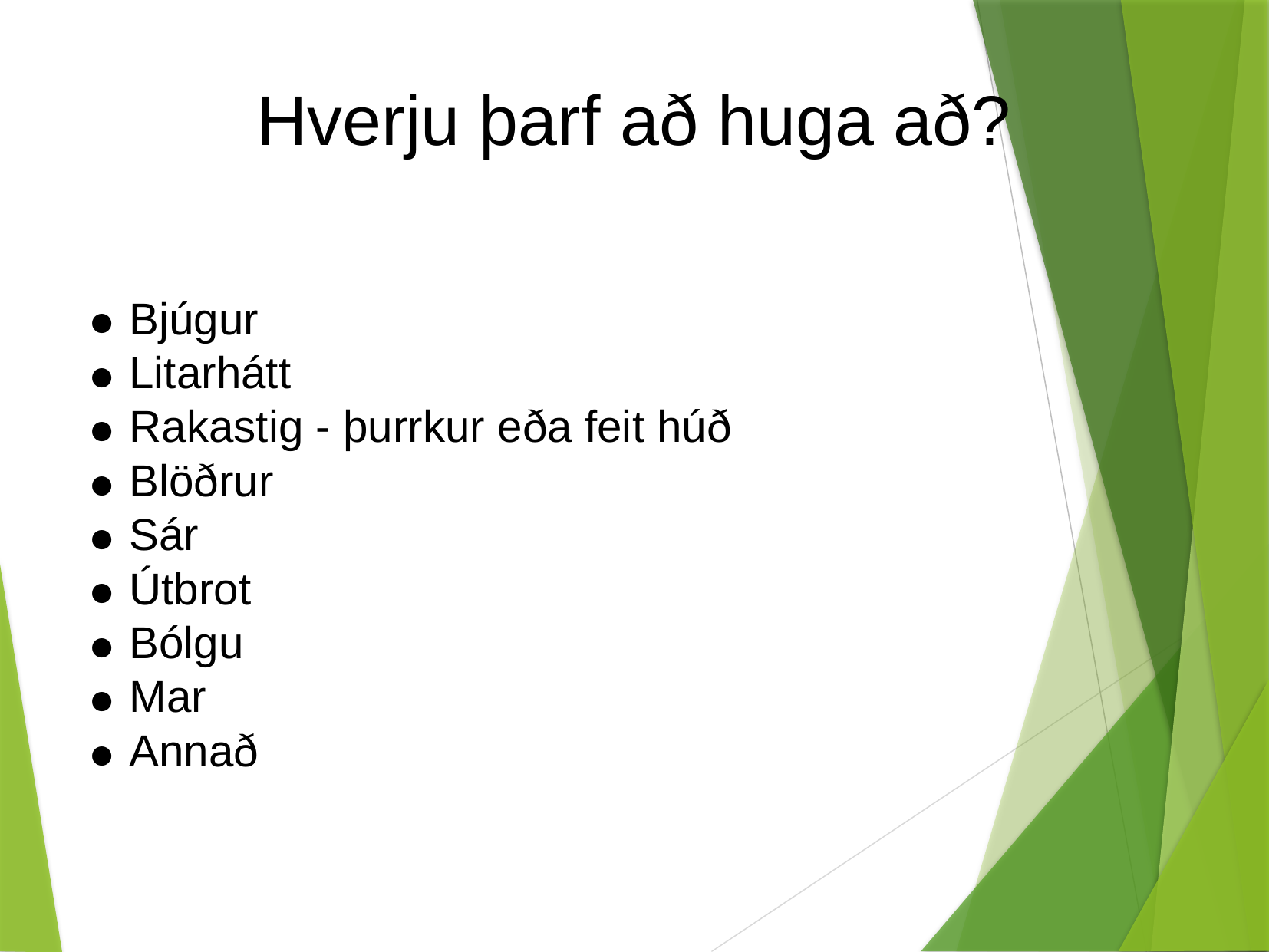

Hverju þarf að huga að?

Bjúgur
Litarhátt
Rakastig - þurrkur eða feit húð
Blöðrur
Sár
Útbrot
Bólgu
Mar
Annað